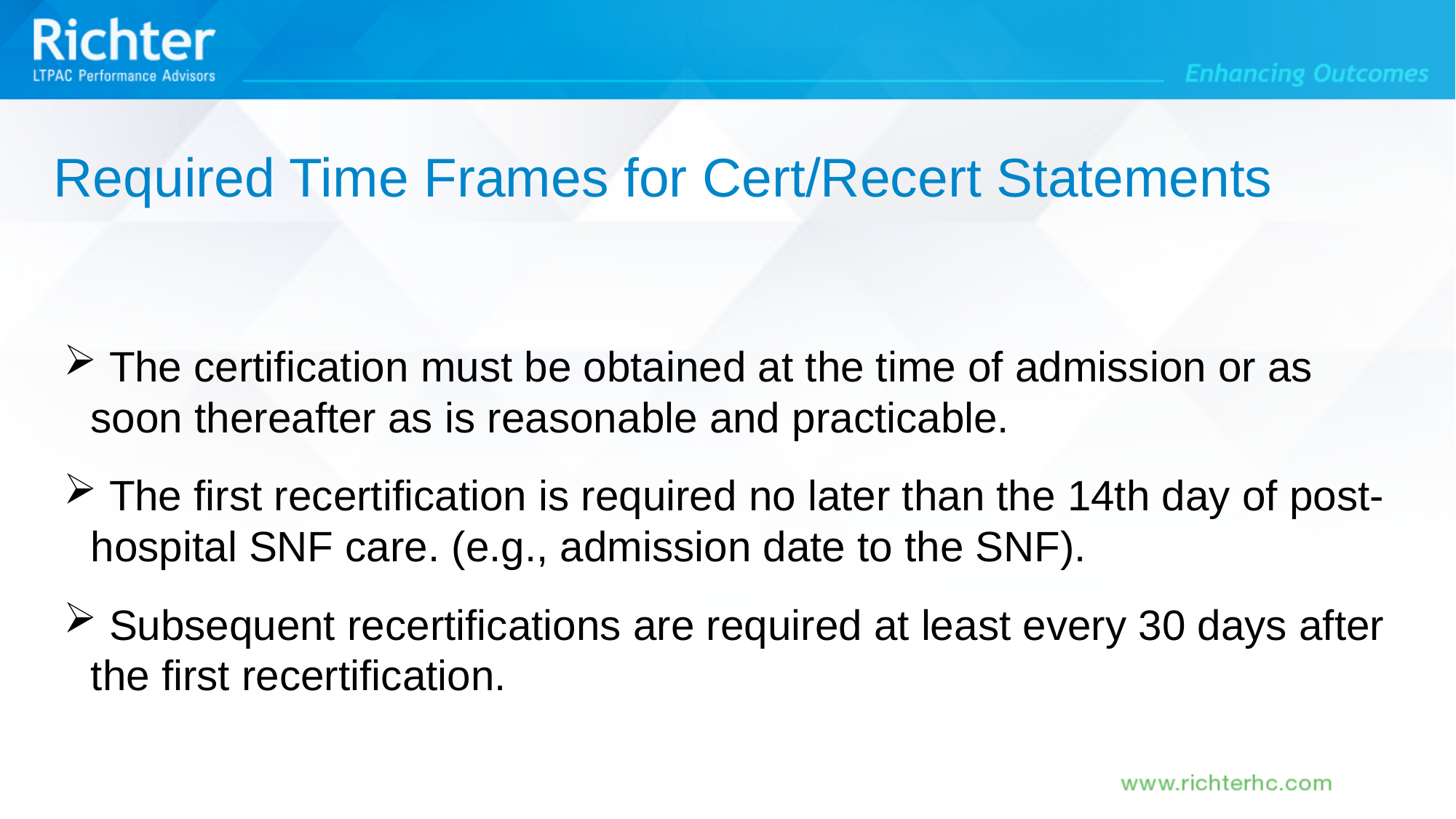

Required Time Frames for Cert/Recert Statements
 The certification must be obtained at the time of admission or as soon thereafter as is reasonable and practicable.
 The first recertification is required no later than the 14th day of post-hospital SNF care. (e.g., admission date to the SNF).
 Subsequent recertifications are required at least every 30 days after the first recertification.